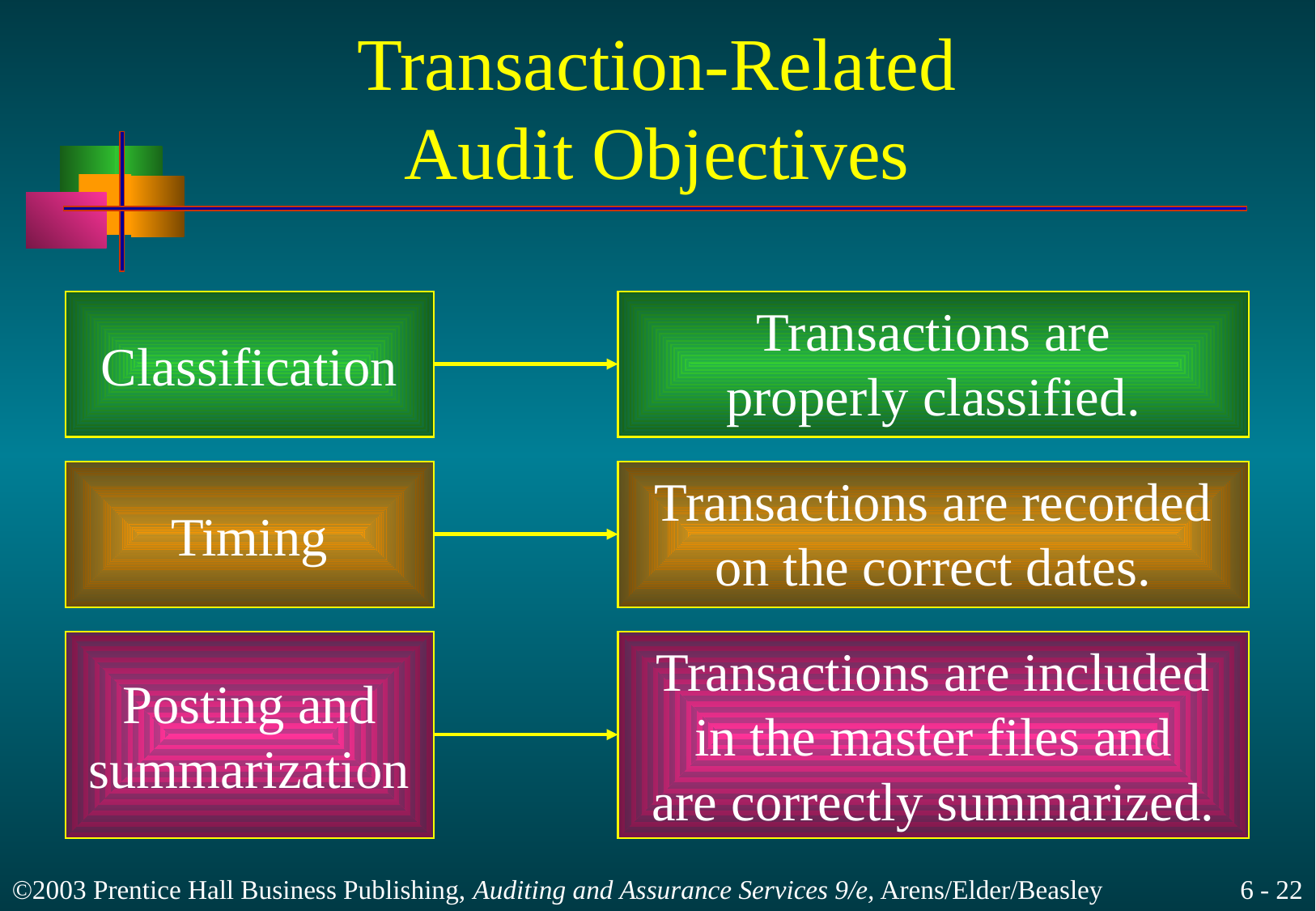

# Transaction-Related Audit Objectives
Classification
Transactions are
properly classified.
Timing
Transactions are recorded
on the correct dates.
Posting and
summarization
Transactions are included
in the master files and
are correctly summarized.